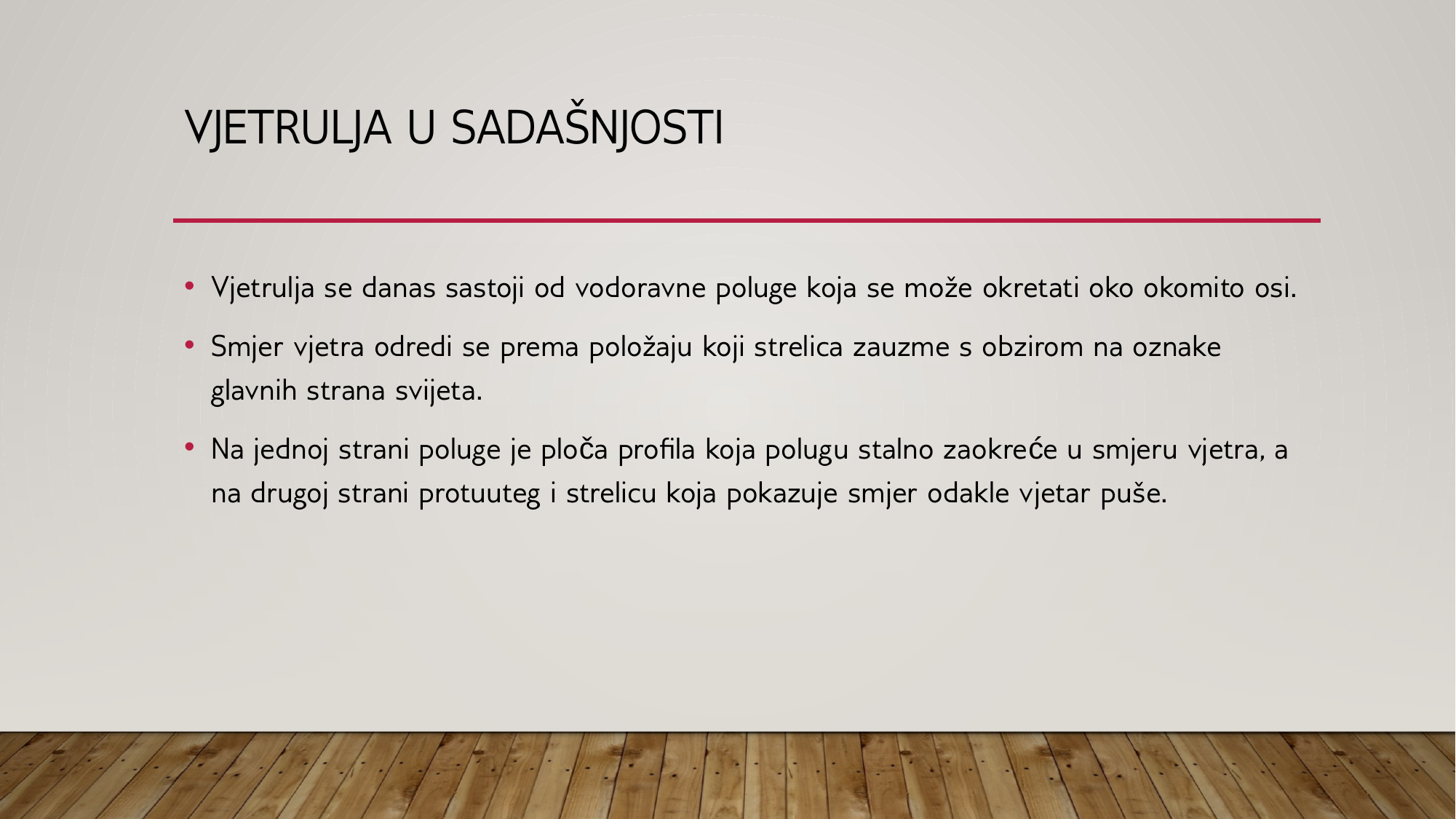

# Vjetrulja u sadašnjosti
Vjetrulja se danas sastoji od vodoravne poluge koja se može okretati oko okomito osi.
Smjer vjetra odredi se prema položaju koji strelica zauzme s obzirom na oznake glavnih strana svijeta.
Na jednoj strani poluge je ploča profila koja polugu stalno zaokreće u smjeru vjetra, a na drugoj strani protuuteg i strelicu koja pokazuje smjer odakle vjetar puše.